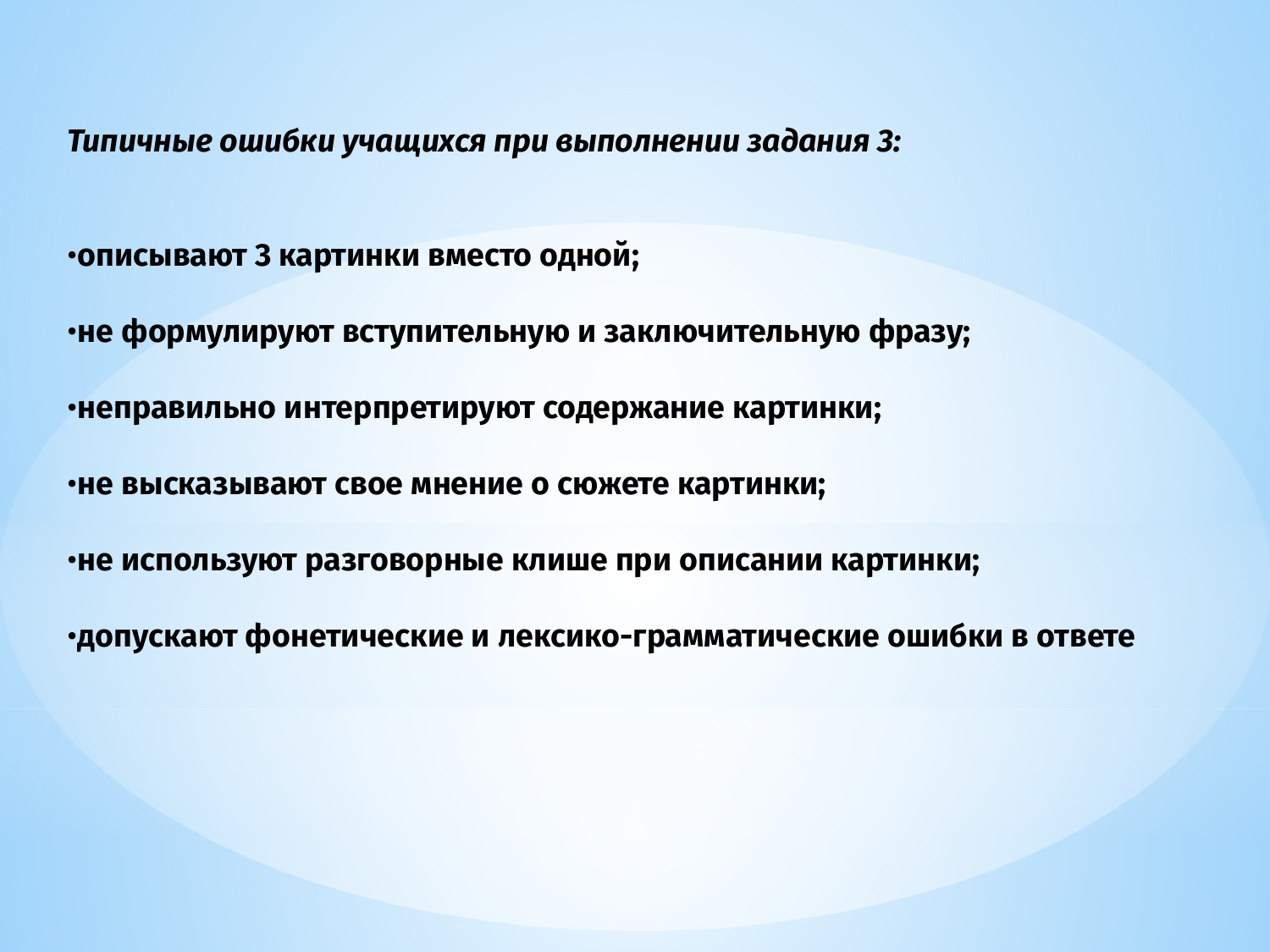

Типичные ошибки учащихся при выполнении задания 3:

•описывают 3 картинки вместо одной;

•не формулируют вступительную и заключительную фразу;

•неправильно интерпретируют содержание картинки;

•не высказывают свое мнение о сюжете картинки;

•не используют разговорные клише при описании картинки;

•допускают фонетические и лексико-грамматические ошибки в ответе